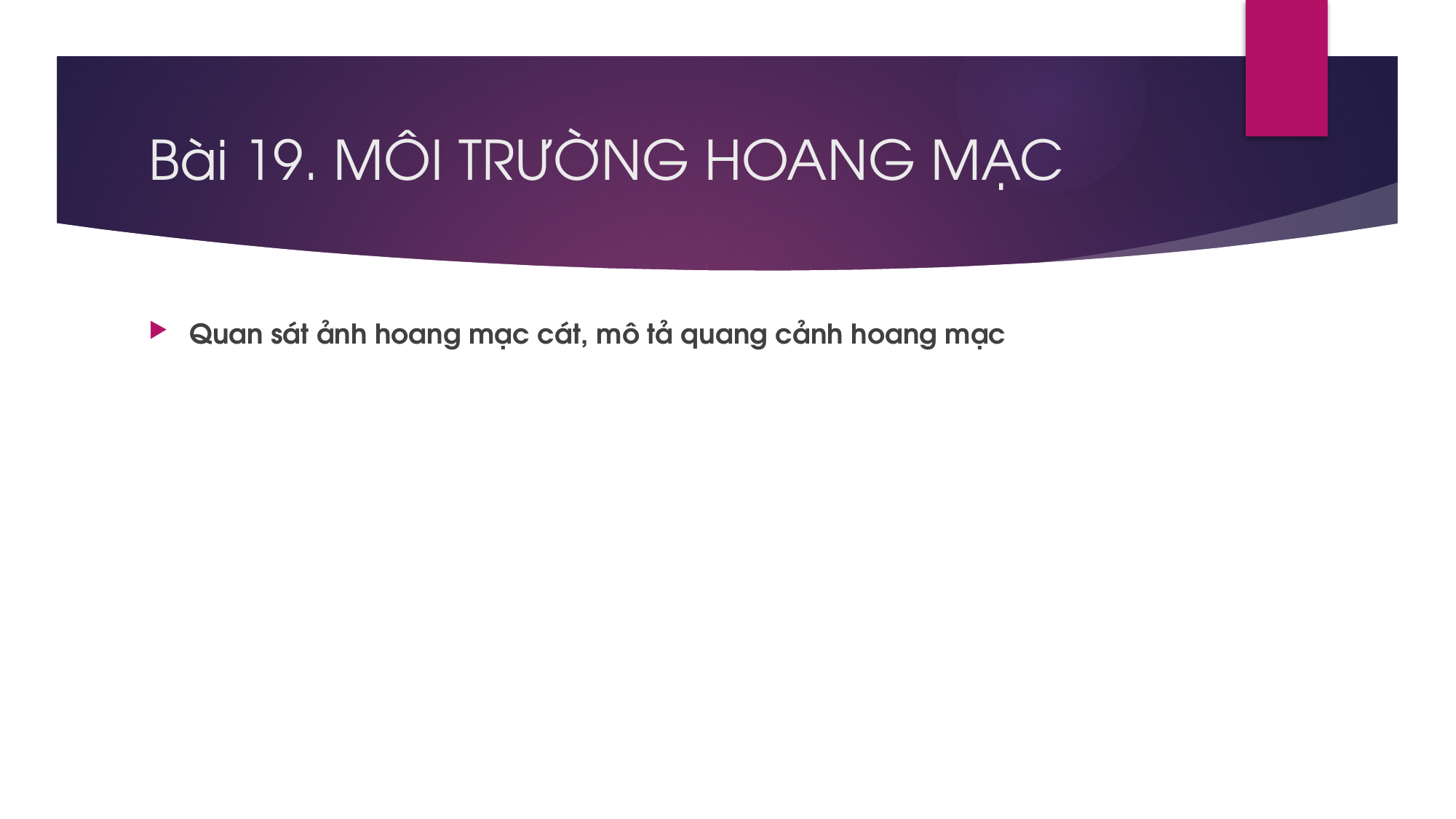

# Bài 19. MÔI TRƯỜNG HOANG MẠC
Quan sát ảnh hoang mạc cát, mô tả quang cảnh hoang mạc